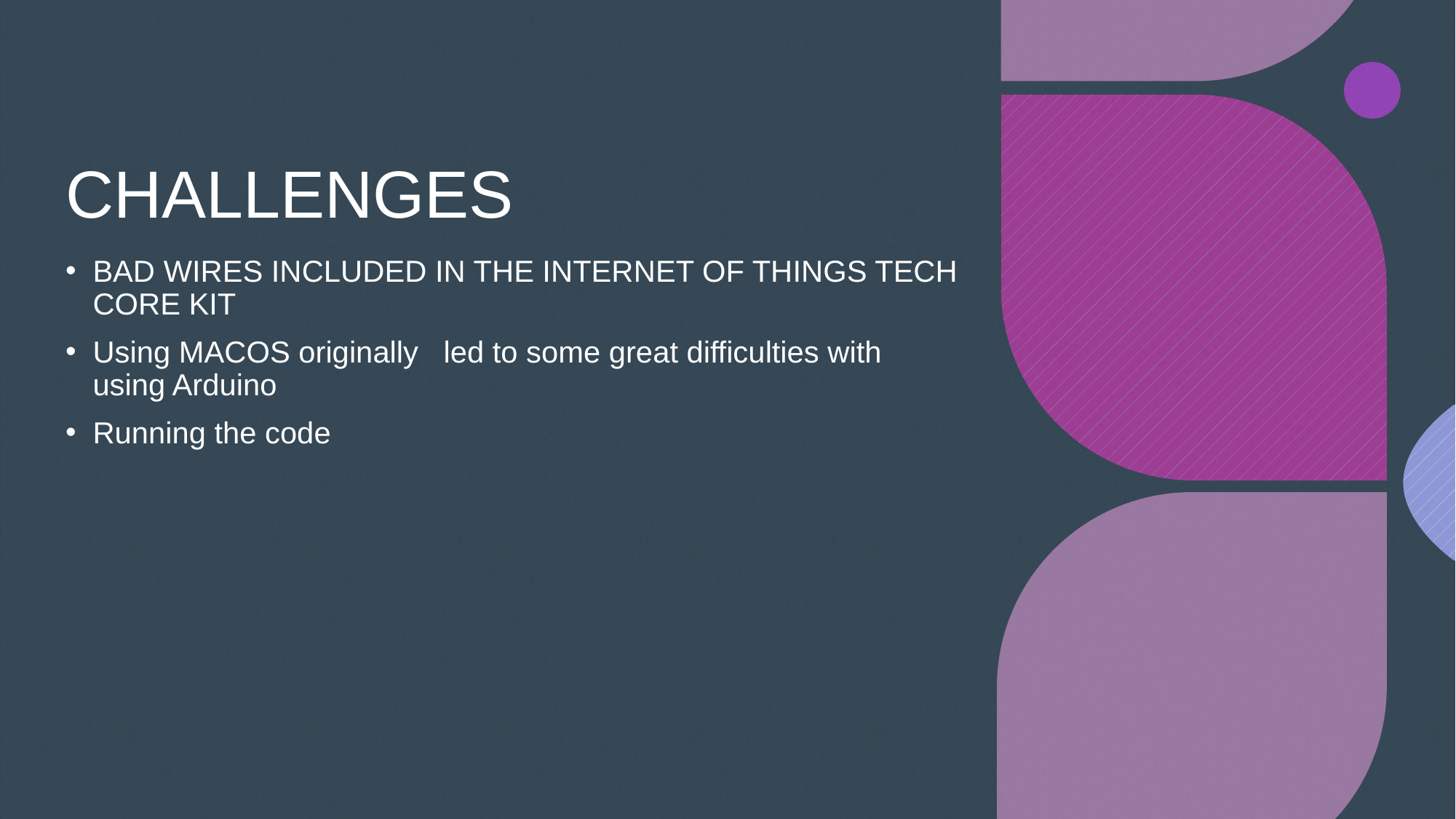

# CHALLENGES
BAD WIRES INCLUDED IN THE INTERNET OF THINGS TECH CORE KIT
Using MACOS originally   led to some great difficulties with using Arduino
Running the code